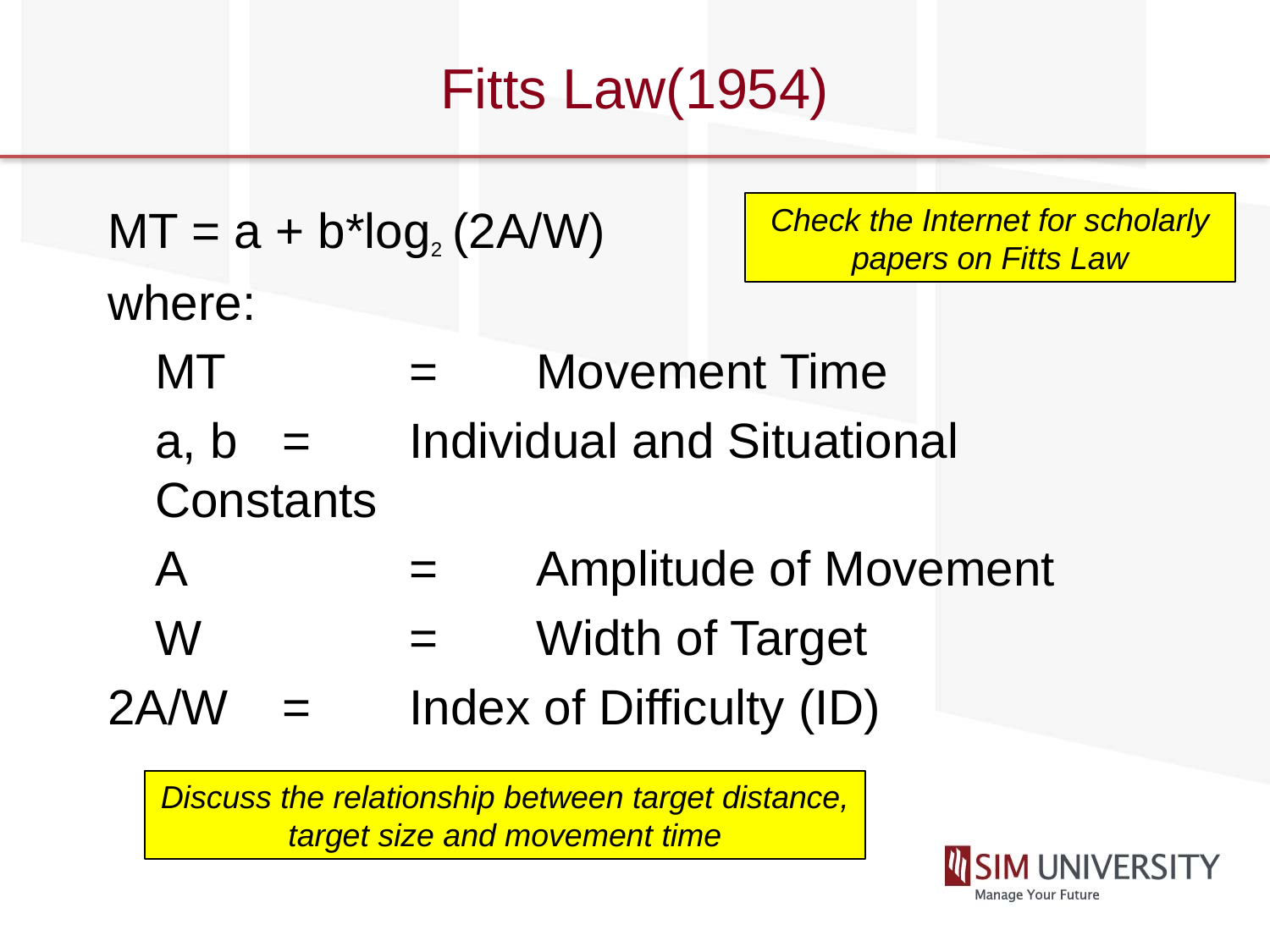

# Fitts Law(1954)
MT = a + b*log2 (2A/W)
where:
	MT		=	Movement Time
	a, b 	=	Individual and Situational Constants
	A		=	Amplitude of Movement
	W		=	Width of Target
2A/W	=	Index of Difficulty (ID)
Check the Internet for scholarly papers on Fitts Law
Discuss the relationship between target distance, target size and movement time